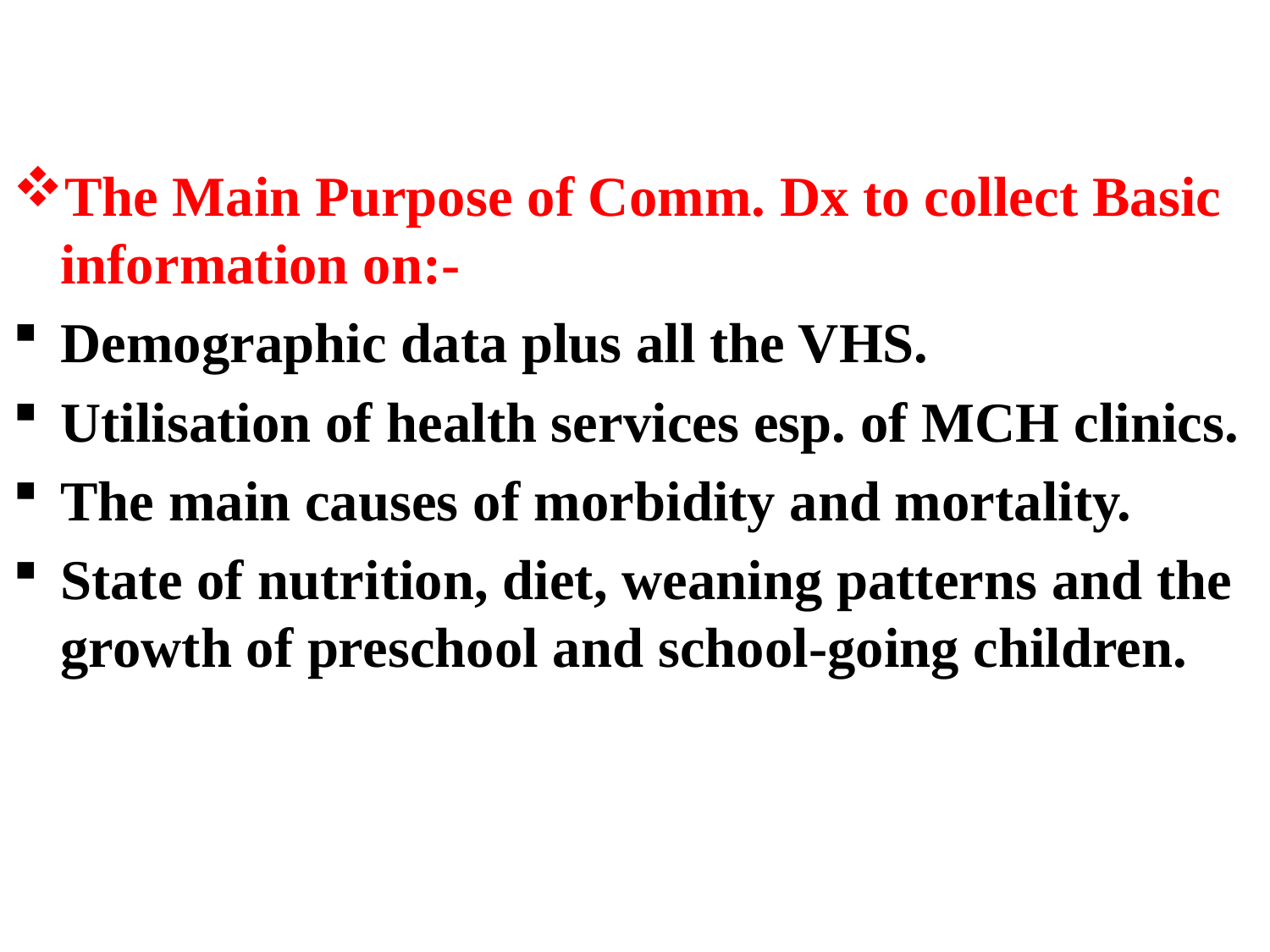

The Main Purpose of Comm. Dx to collect Basic information on:-
Demographic data plus all the VHS.
Utilisation of health services esp. of MCH clinics.
The main causes of morbidity and mortality.
State of nutrition, diet, weaning patterns and the growth of preschool and school-going children.